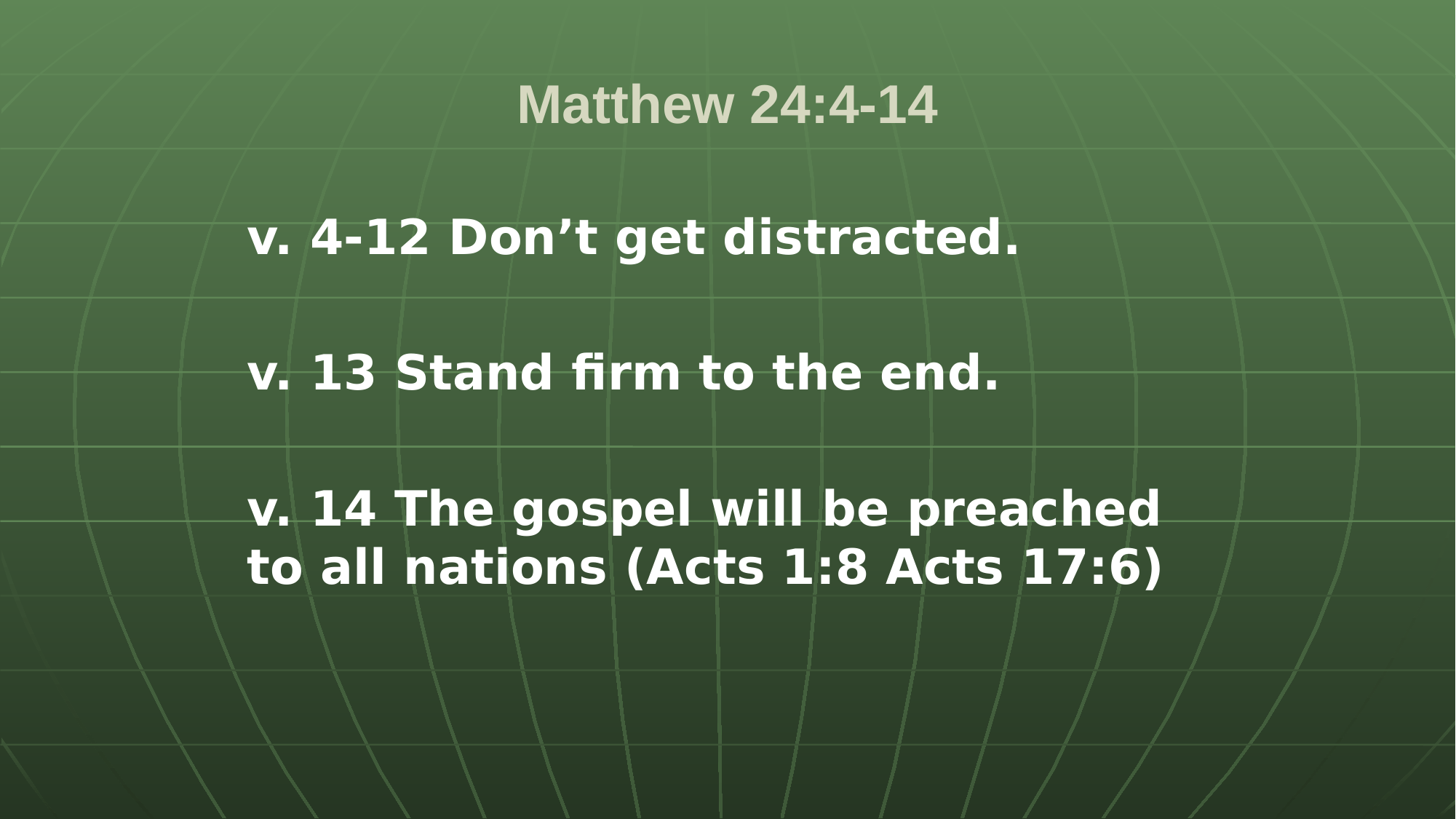

# Matthew 24:4-14
v. 4-12 Don’t get distracted.

v. 13 Stand firm to the end.

v. 14 The gospel will be preached to all nations (Acts 1:8 Acts 17:6)